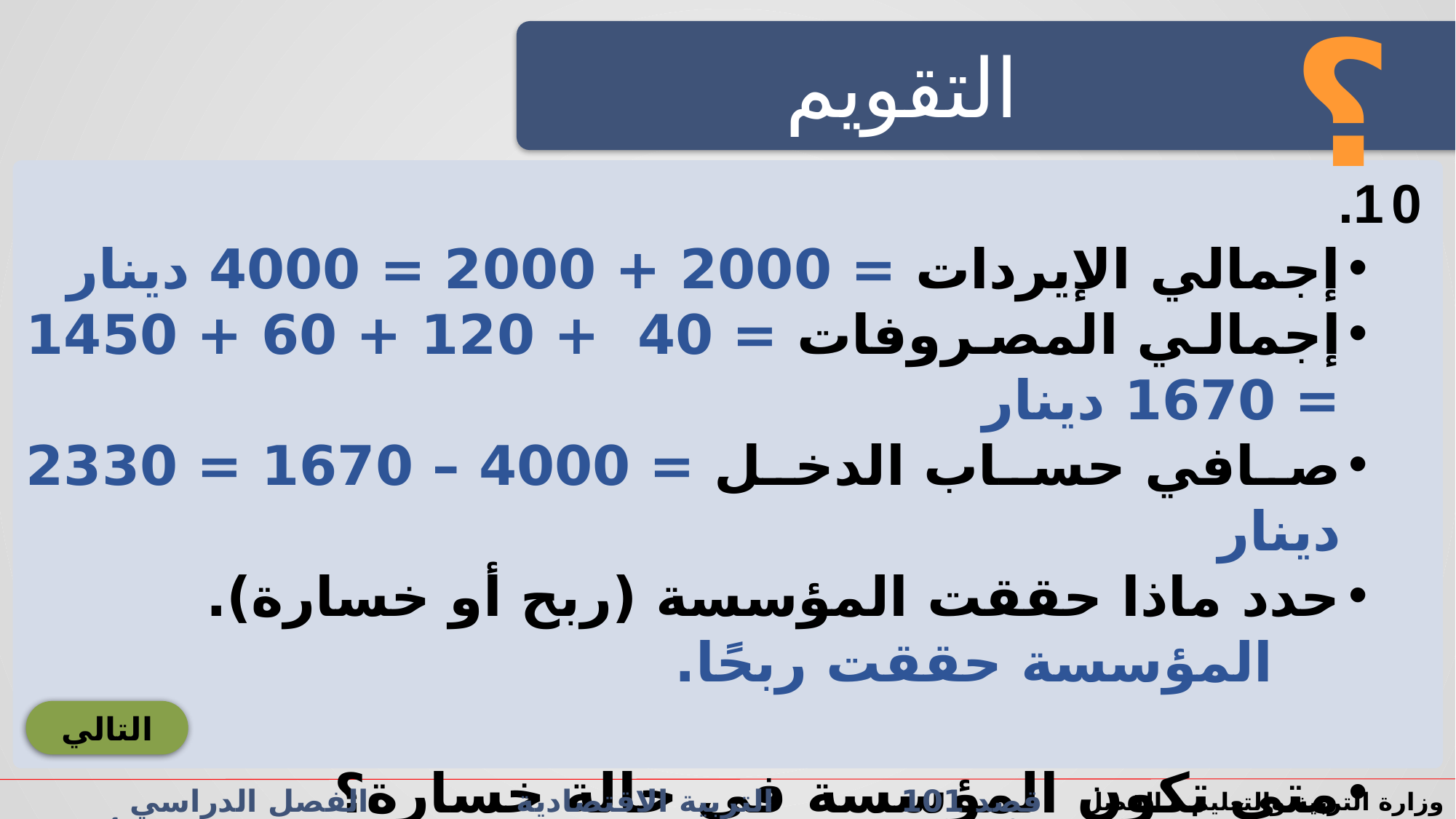

؟

التقويم

إجمالي الإيردات = 2000 + 2000 = 4000 دينار
إجمالي المصروفات = 40  + 120 + 60 + 1450 = 1670 دينار
صافي حساب الدخل = 4000 – 1670 = 2330 دينار
حدد ماذا حققت المؤسسة (ربح أو خسارة).
     المؤسسة حققت ربحًا.

متى تكون المؤسسة في حالة خسارة؟
   في حالة إجمالي المصروفات أكبر من إجمالي الإيرادات.

أوجد إجمالي الإيرادات، وإجمالي المصروفات وصافي حساب الدخل.
حدد ماذا حققت المؤسسة (ربح أو خسارة).
متى تكون المؤسسة في حالة خسارة؟

التالي
قصد 101            التربية الاقتصادية              الفصل الدراسي الأول/الثاني             الدرس 2-4:  المحاسبة عن عمليات المنشأة
وزارة التربية والتعليم – الفصل الدراسي2023-2024